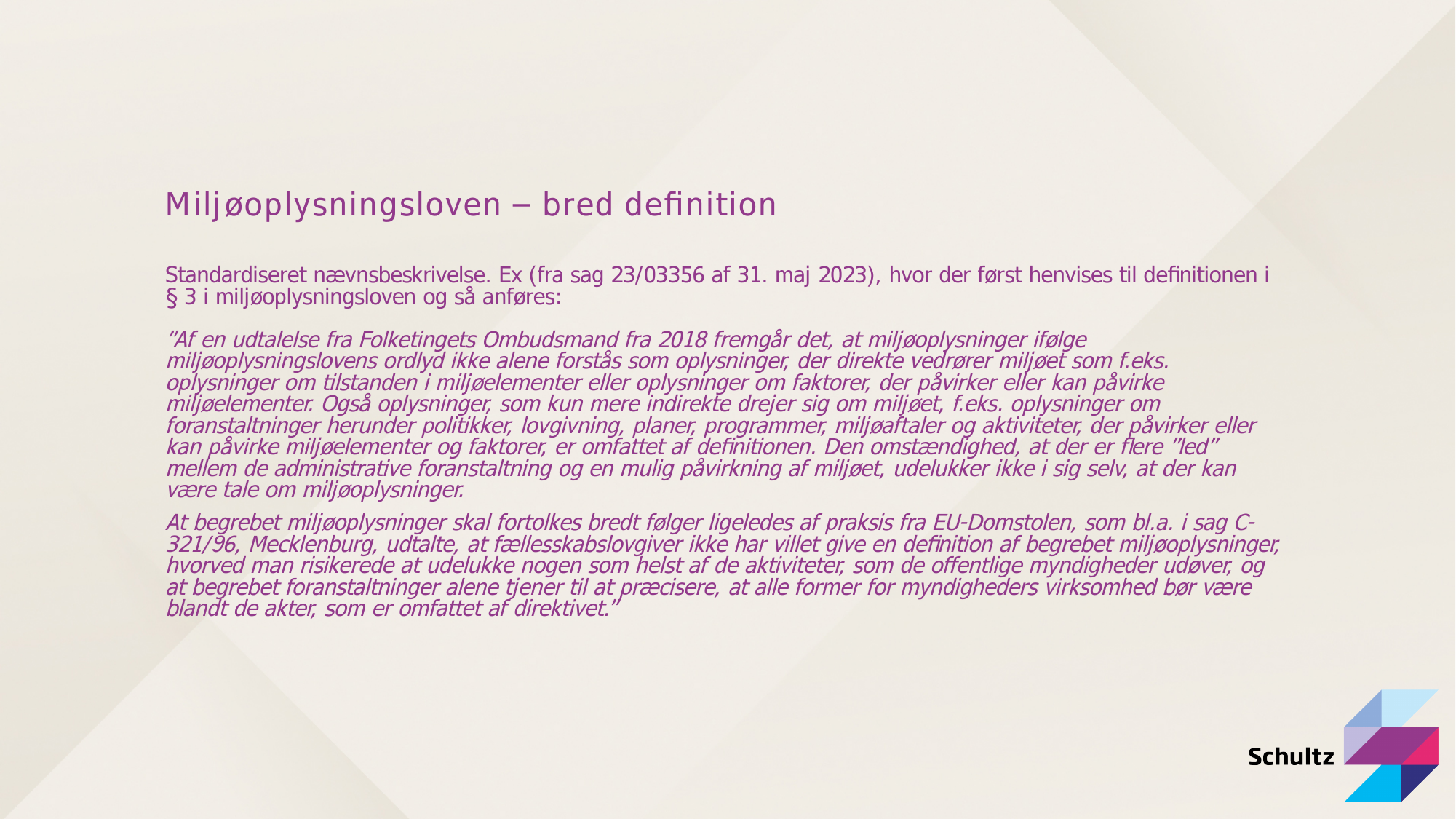

Miljøoplysningsloven – bred definition

Standardiseret nævnsbeskrivelse. Ex (fra sag 23/03356 af 31. maj 2023), hvor der først henvises til definitionen i § 3 i miljøoplysningsloven og så anføres:
”Af en udtalelse fra Folketingets Ombudsmand fra 2018 fremgår det, at miljøoplysninger ifølge miljøoplysningslovens ordlyd ikke alene forstås som oplysninger, der direkte vedrører miljøet som f.eks. oplysninger om tilstanden i miljøelementer eller oplysninger om faktorer, der påvirker eller kan påvirke miljøelementer. Også oplysninger, som kun mere indirekte drejer sig om miljøet, f.eks. oplysninger om foranstaltninger herunder politikker, lovgivning, planer, programmer, miljøaftaler og aktiviteter, der påvirker eller kan påvirke miljøelementer og faktorer, er omfattet af definitionen. Den omstændighed, at der er flere ”led” mellem de administrative foranstaltning og en mulig påvirkning af miljøet, udelukker ikke i sig selv, at der kan være tale om miljøoplysninger.
At begrebet miljøoplysninger skal fortolkes bredt følger ligeledes af praksis fra EU-Domstolen, som bl.a. i sag C-321/96, Mecklenburg, udtalte, at fællesskabslovgiver ikke har villet give en definition af begrebet miljøoplysninger, hvorved man risikerede at udelukke nogen som helst af de aktiviteter, som de offentlige myndigheder udøver, og at begrebet foranstaltninger alene tjener til at præcisere, at alle former for myndigheders virksomhed bør være blandt de akter, som er omfattet af direktivet.”